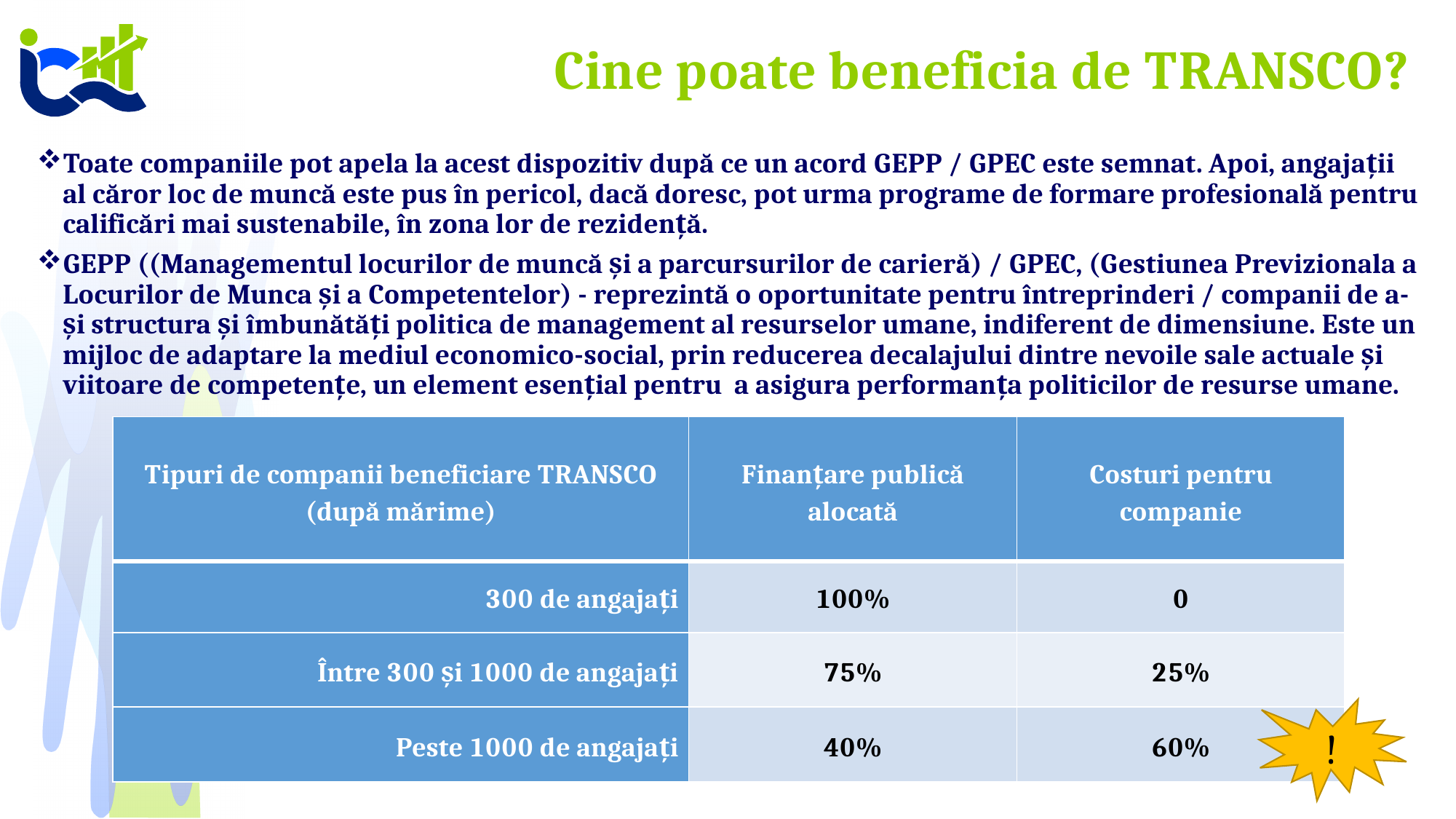

# Cine poate beneficia de TRANSCO?
Toate companiile pot apela la acest dispozitiv după ce un acord GEPP / GPEC este semnat. Apoi, angajații al căror loc de muncă este pus în pericol, dacă doresc, pot urma programe de formare profesională pentru calificări mai sustenabile, în zona lor de rezidență.
GEPP ((Managementul locurilor de muncă și a parcursurilor de carieră) / GPEC, (Gestiunea Previzionala a Locurilor de Munca și a Competentelor) - reprezintă o oportunitate pentru întreprinderi / companii de a-și structura și îmbunătăți politica de management al resurselor umane, indiferent de dimensiune. Este un mijloc de adaptare la mediul economico-social, prin reducerea decalajului dintre nevoile sale actuale și viitoare de competențe, un element esențial pentru  a asigura performanța politicilor de resurse umane.

| Tipuri de companii beneficiare TRANSCO (după mărime) | Finanțare publică alocată | Costuri pentru companie |
| --- | --- | --- |
| 300 de angajați | 100% | 0 |
| Între 300 și 1000 de angajați | 75% | 25% |
| Peste 1000 de angajați | 40% | 60% |
!